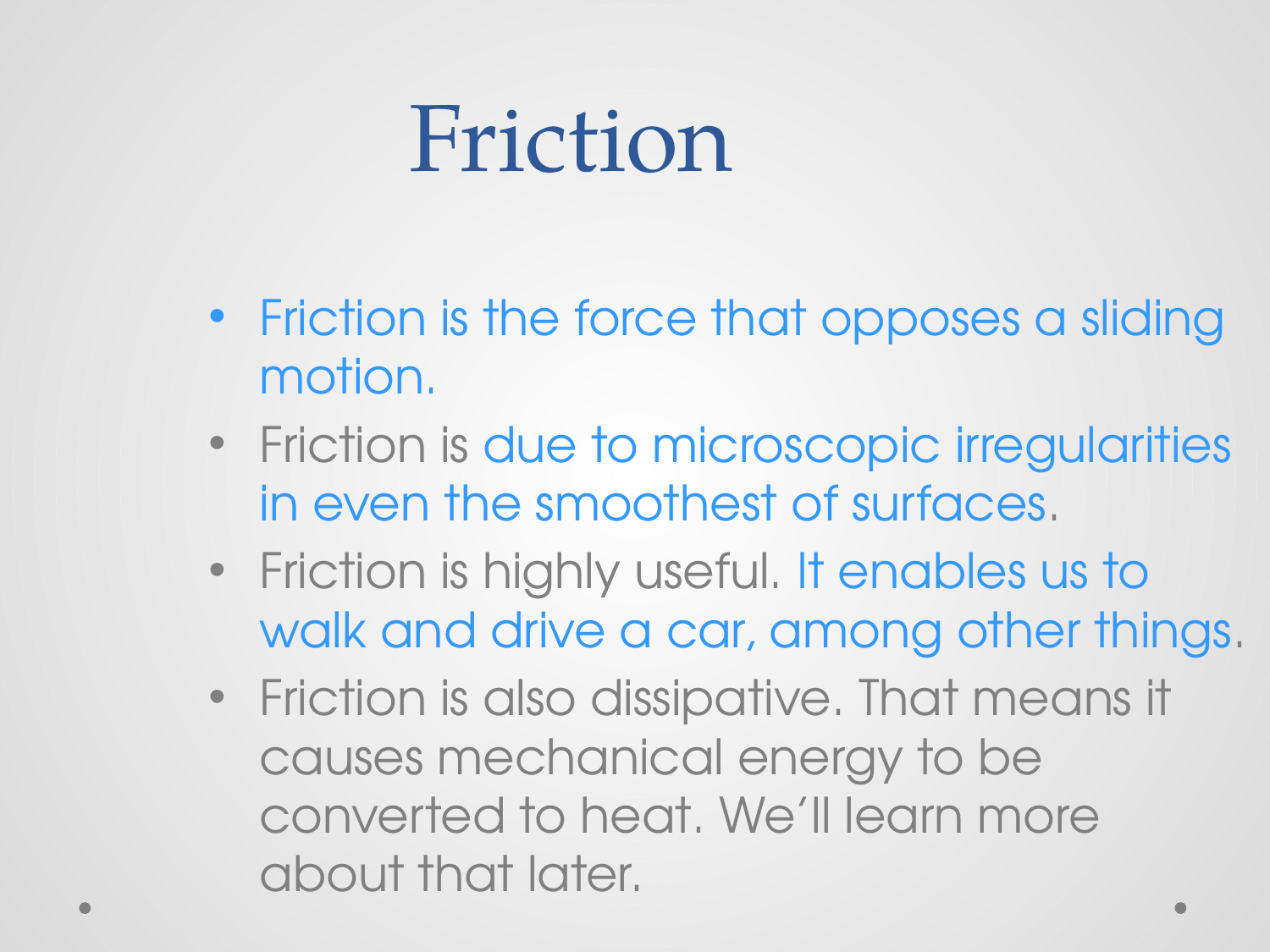

Friction
Friction is the force that opposes a sliding motion.
Friction is due to microscopic irregularities in even the smoothest of surfaces.
Friction is highly useful. It enables us to walk and drive a car, among other things.
Friction is also dissipative. That means it causes mechanical energy to be converted to heat. We’ll learn more about that later.